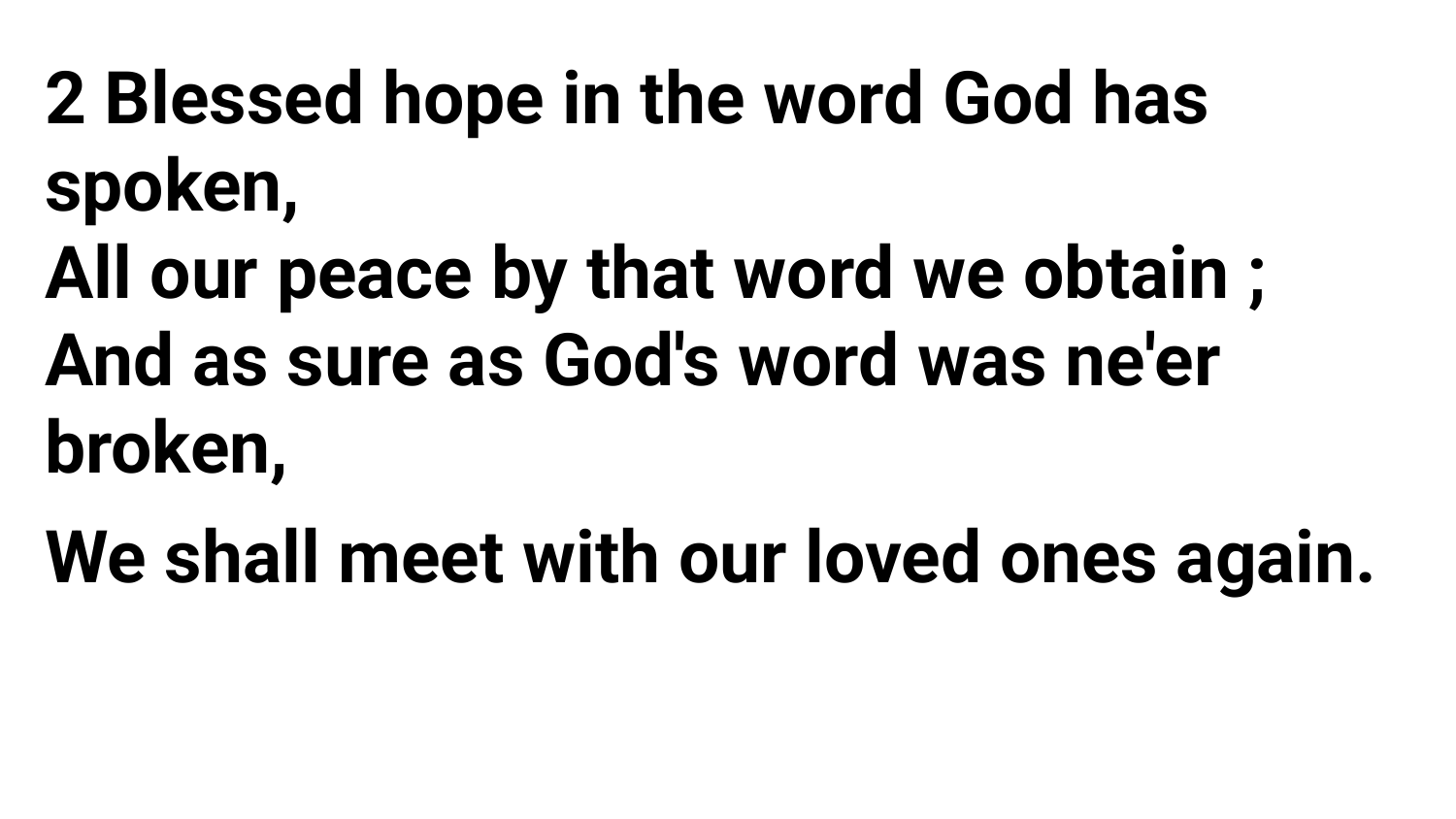

2 Blessed hope in the word God has spoken,
All our peace by that word we obtain ;
And as sure as God's word was ne'er broken,
We shall meet with our loved ones again.